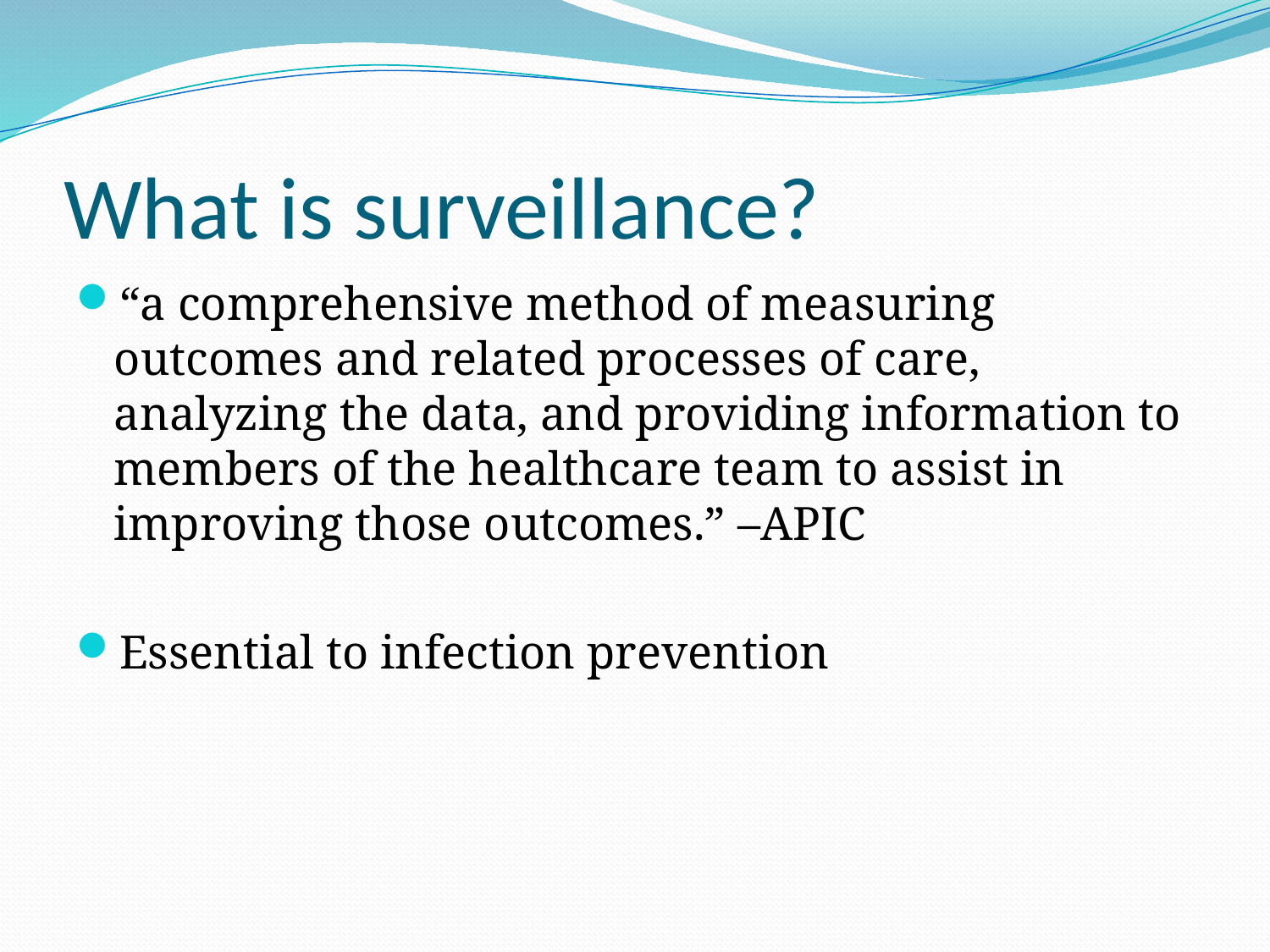

# What is surveillance?
“a comprehensive method of measuring outcomes and related processes of care, analyzing the data, and providing information to members of the healthcare team to assist in improving those outcomes.” –APIC

Essential to infection prevention